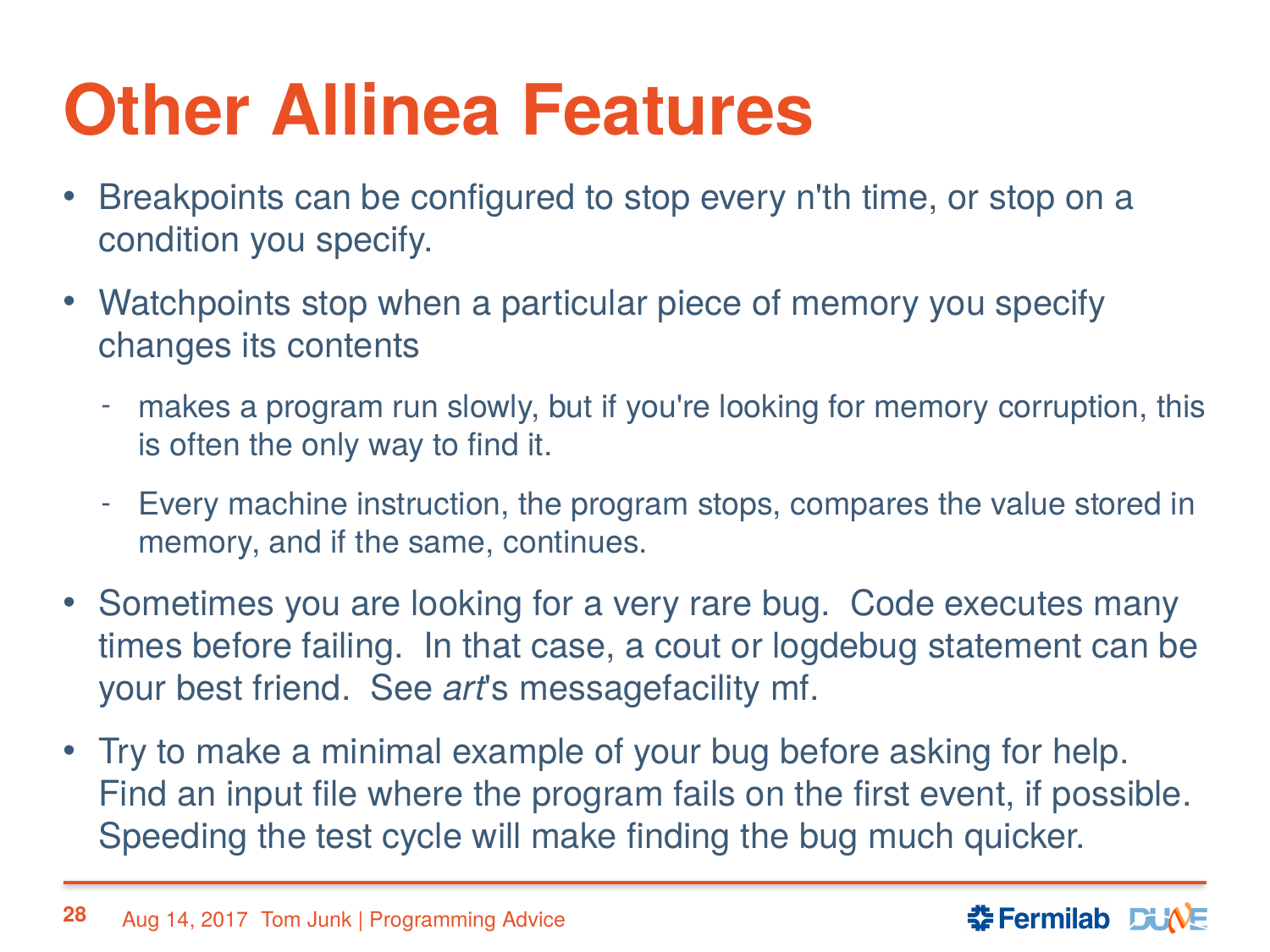

# Other Allinea Features
Breakpoints can be configured to stop every n'th time, or stop on a condition you specify.
Watchpoints stop when a particular piece of memory you specify changes its contents
makes a program run slowly, but if you're looking for memory corruption, this is often the only way to find it.
Every machine instruction, the program stops, compares the value stored in memory, and if the same, continues.
Sometimes you are looking for a very rare bug.  Code executes many times before failing.  In that case, a cout or logdebug statement can be your best friend.  See art's messagefacility mf.
Try to make a minimal example of your bug before asking for help.  Find an input file where the program fails on the first event, if possible.  Speeding the test cycle will make finding the bug much quicker.
28
Aug 14, 2017
Tom Junk | Programming Advice